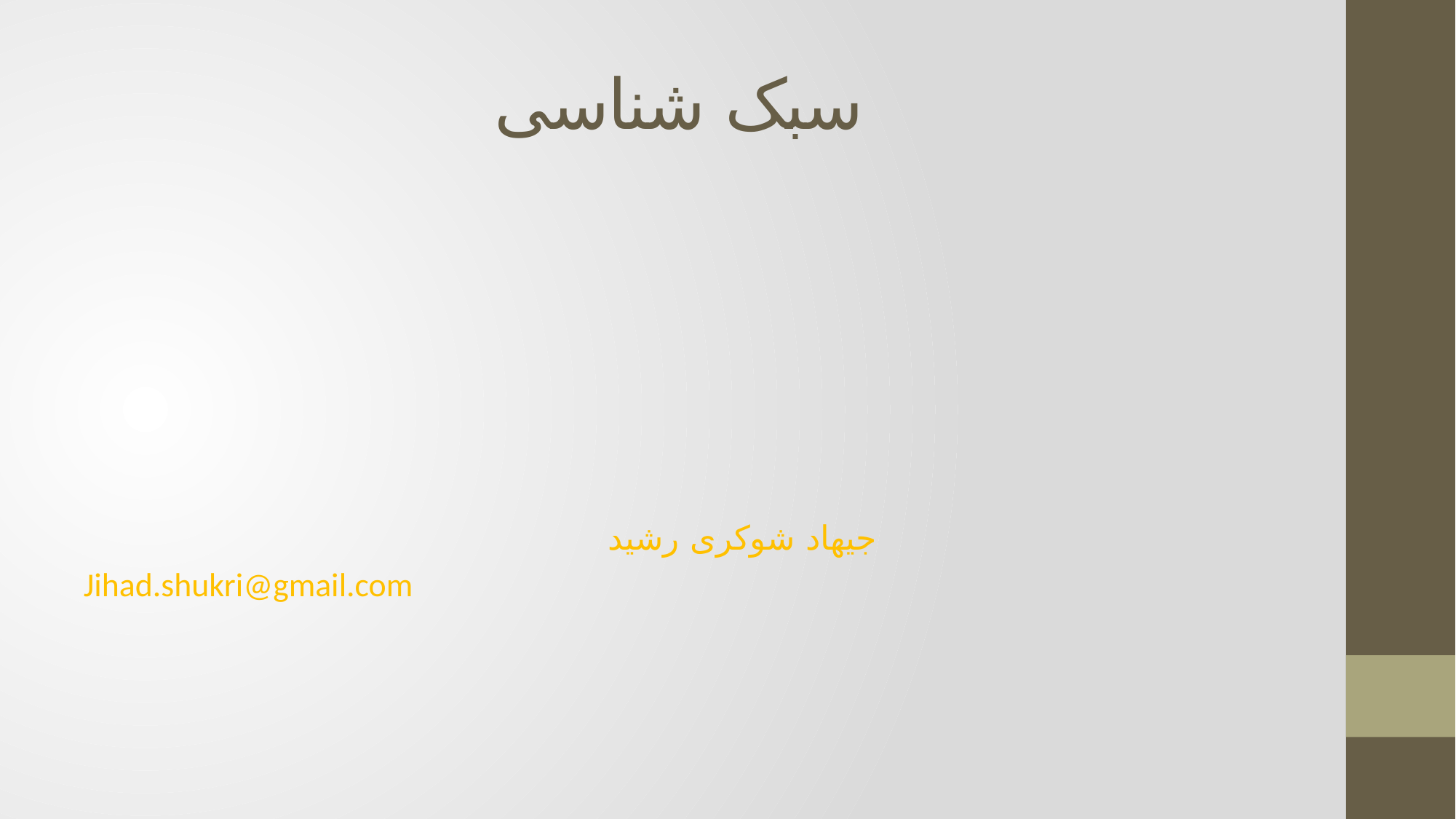

# سبک شناسی

                                                                                                                             جیهاد شوکری رشید
Jihad.shukri@gmail.com